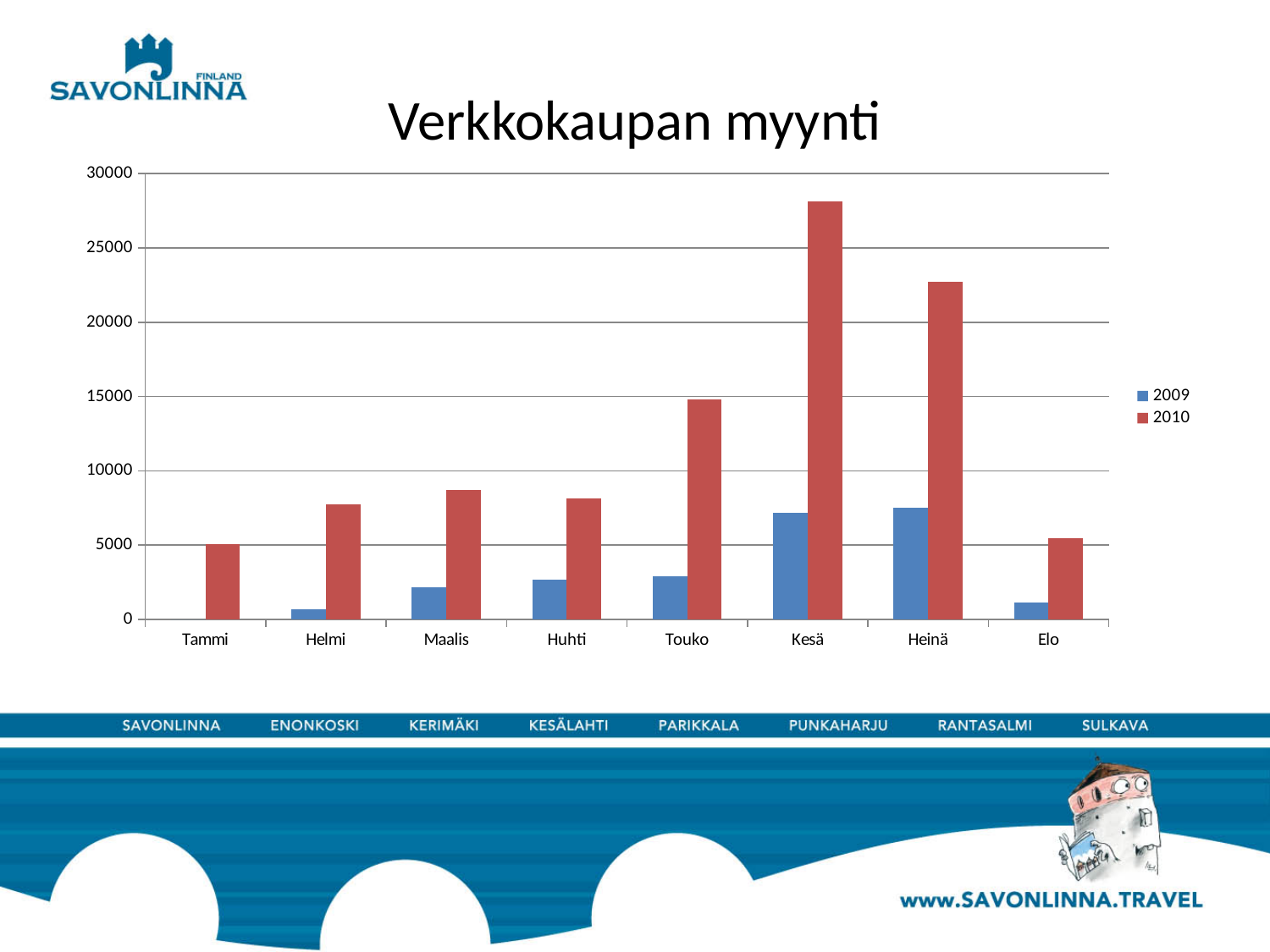

# Verkkokaupan myynti

### Chart

| Category | 2009 | 2010 |
|---|---|---|
| Tammi | 0.0 | 5072.0 |
| Helmi | 680.0 | 7726.0 |
| Maalis | 2160.0 | 8733.0 |
| Huhti | 2680.0 | 8131.0 |
| Touko | 2918.0 | 14829.0 |
| Kesä | 7199.0 | 28132.0 |
| Heinä | 7497.0 | 22721.0 |
| Elo | 1159.0 | 5468.0 |